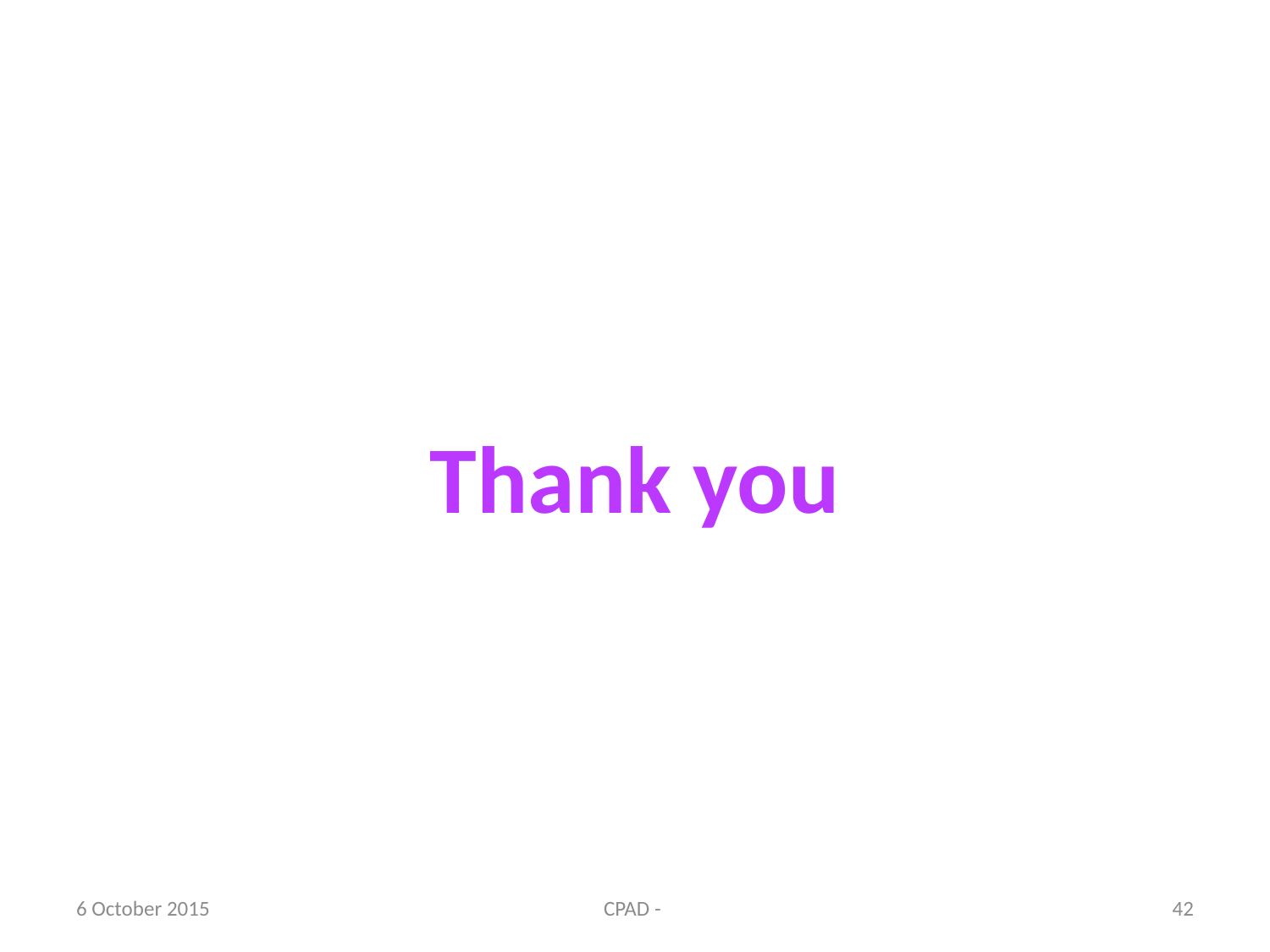

Thank you
6 October 2015
CPAD -
42